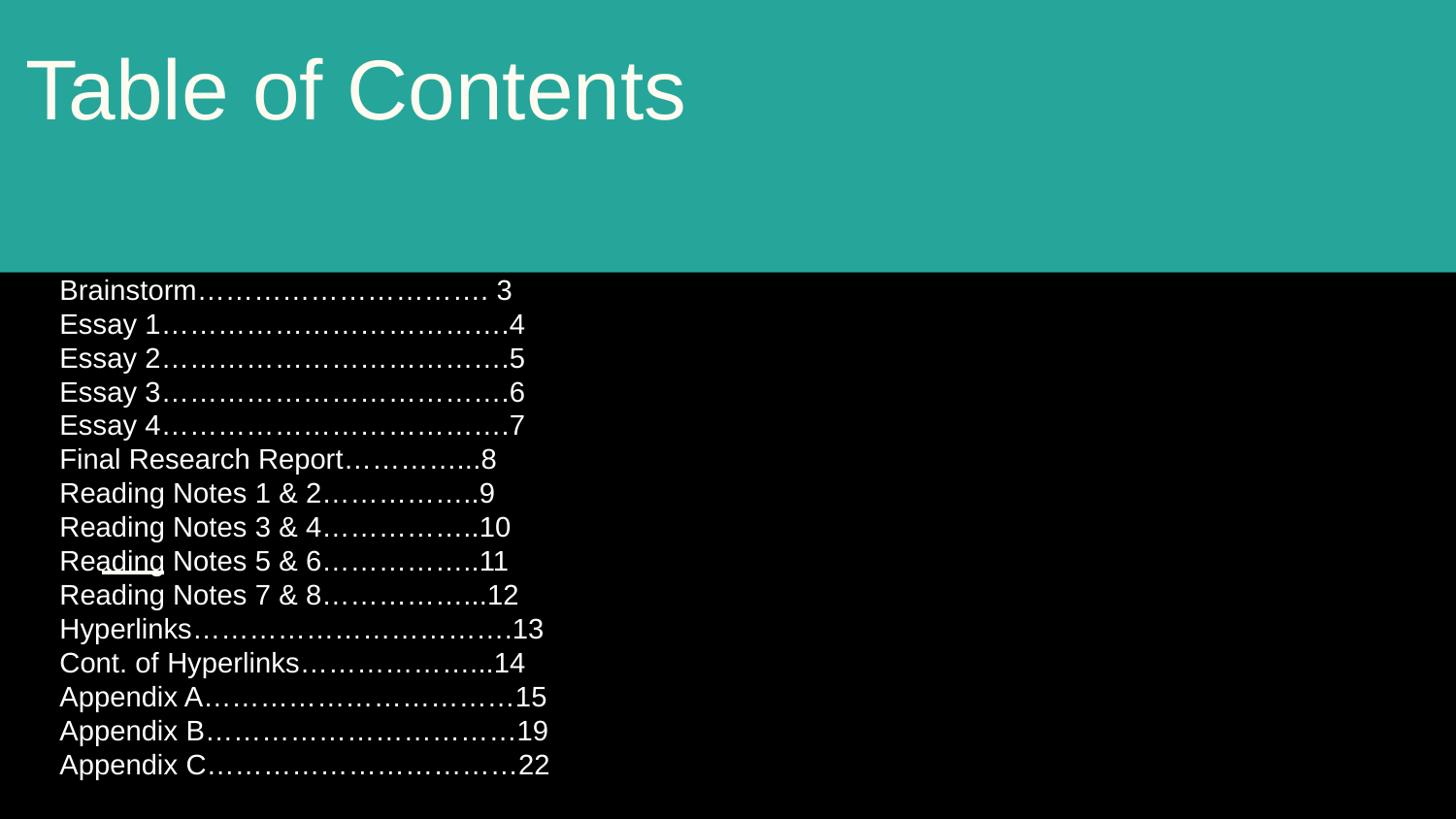

# Table of Contents
Brainstorm…………………………. 3
Essay 1……………………………….4
Essay 2……………………………….5
Essay 3……………………………….6
Essay 4……………………………….7
Final Research Report…………...8
Reading Notes 1 & 2……………..9
Reading Notes 3 & 4……………..10
Reading Notes 5 & 6……………..11
Reading Notes 7 & 8……………...12
Hyperlinks…………………………….13
Cont. of Hyperlinks………………...14
Appendix A……………………………15
Appendix B……………………………19
Appendix C……………………………22